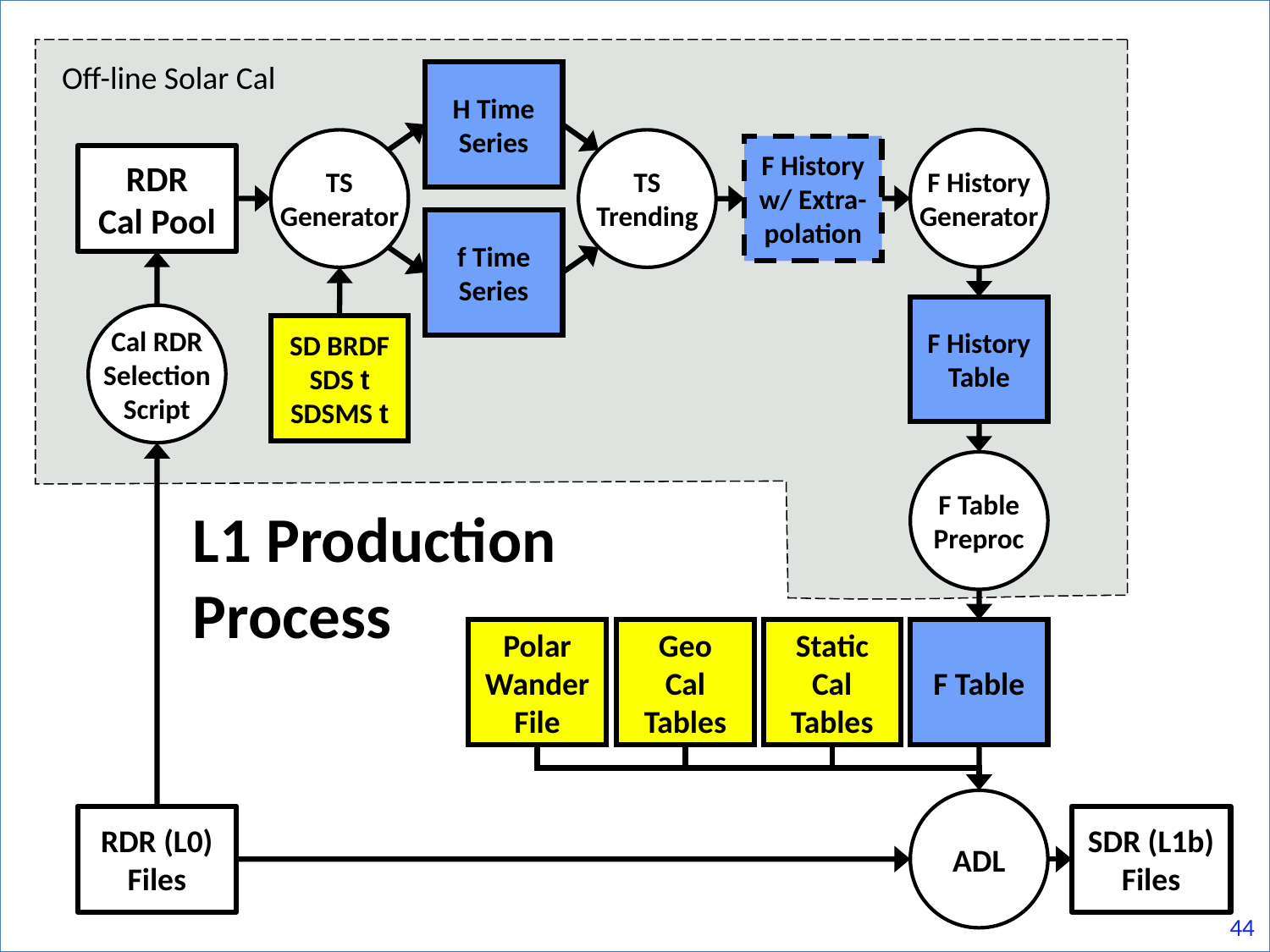

Off-line Solar Cal
H Time
Series
f Time
Series
F History
Generator
TS
Generator
TS
Trending
F History
w/ Extra-
polation
RDR
Cal Pool
F History
Table
Cal RDR
Selection
Script
SD BRDF
SDS t
SDSMS t
F Table
Preproc
L1 Production Process
Polar
Wander
File
Geo
Cal
Tables
Static
Cal
Tables
F Table
ADL
RDR (L0)
Files
SDR (L1b)
Files
44